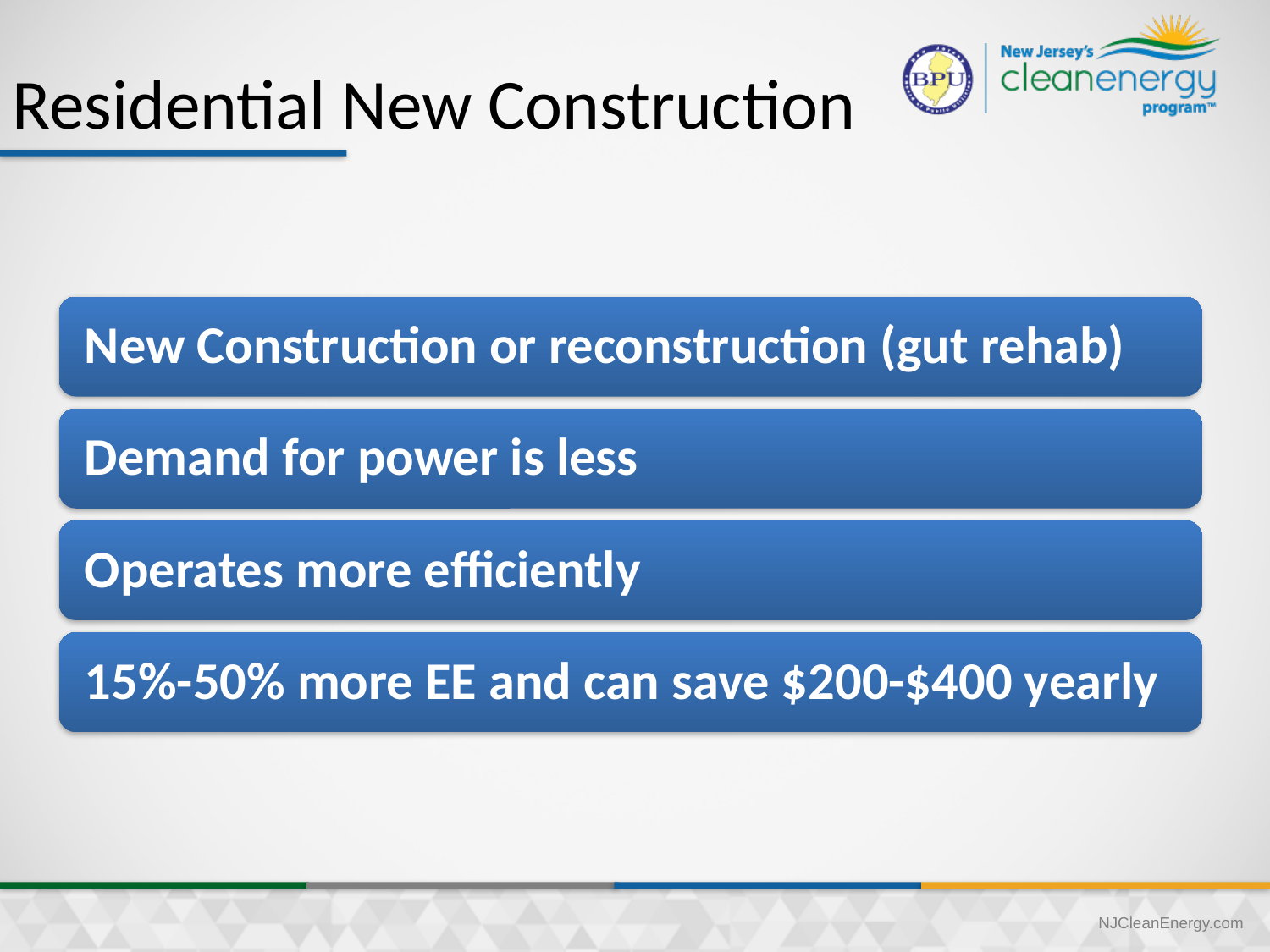

# Residential New Construction
New Construction or reconstruction (gut rehab)
Demand for power is less
Operates more efficiently
15%-50% more EE and can save $200-$400 yearly